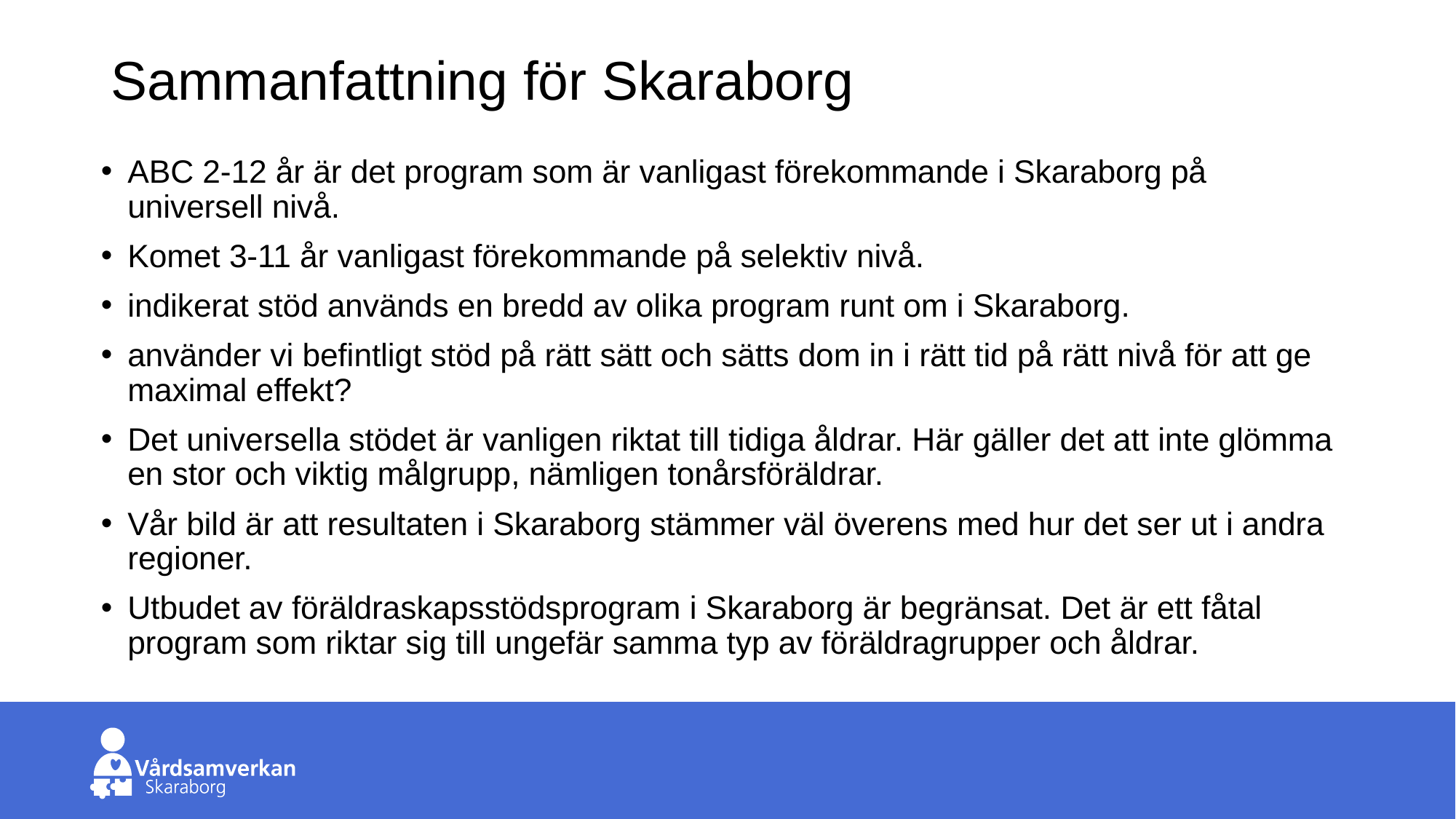

# Sammanfattning för Skaraborg
ABC 2-12 år är det program som är vanligast förekommande i Skaraborg på universell nivå.
Komet 3-11 år vanligast förekommande på selektiv nivå.
indikerat stöd används en bredd av olika program runt om i Skaraborg.
använder vi befintligt stöd på rätt sätt och sätts dom in i rätt tid på rätt nivå för att ge maximal effekt?
Det universella stödet är vanligen riktat till tidiga åldrar. Här gäller det att inte glömma en stor och viktig målgrupp, nämligen tonårsföräldrar.
Vår bild är att resultaten i Skaraborg stämmer väl överens med hur det ser ut i andra regioner.
Utbudet av föräldraskapsstödsprogram i Skaraborg är begränsat. Det är ett fåtal program som riktar sig till ungefär samma typ av föräldragrupper och åldrar.